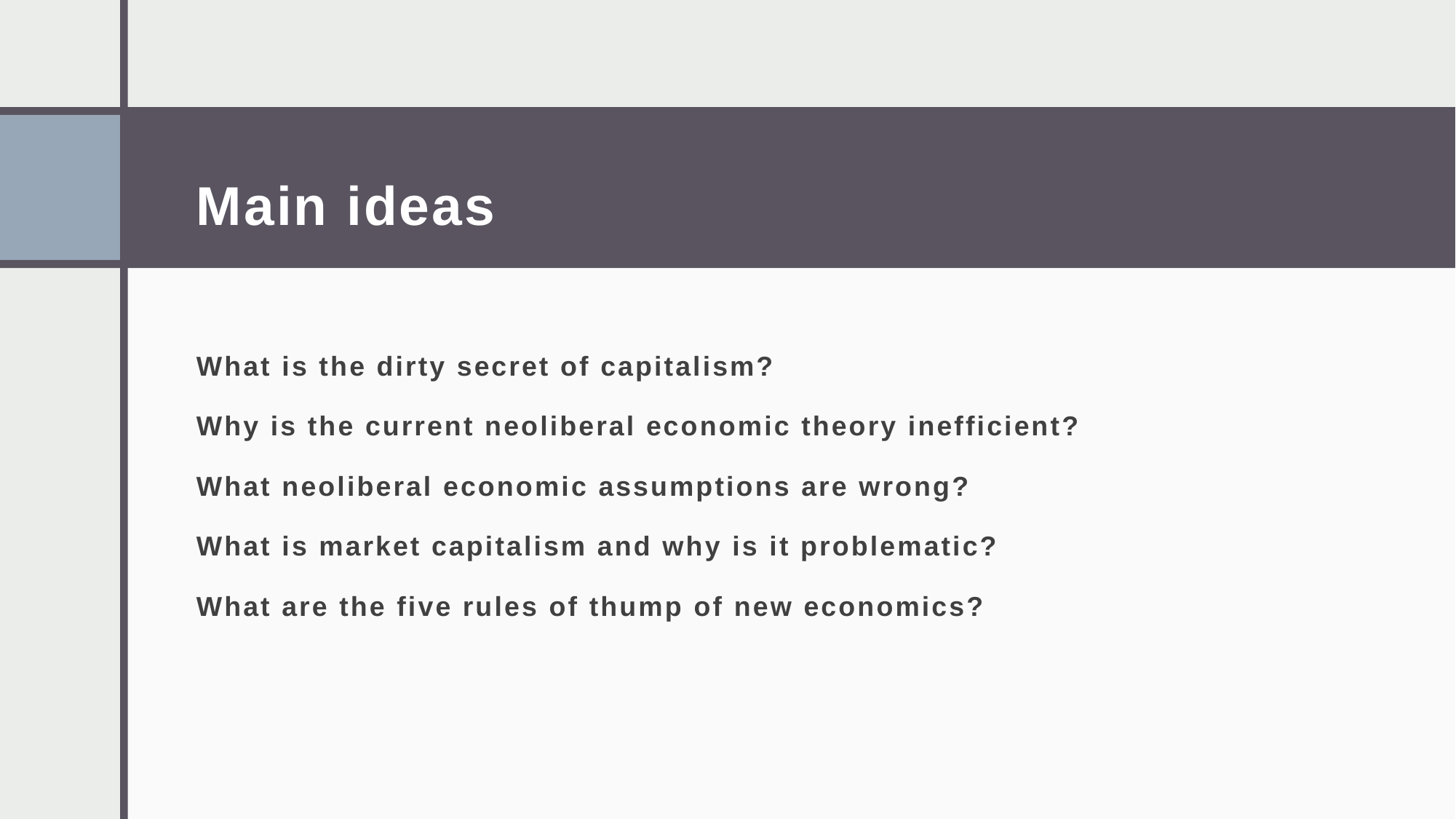

# Main ideas

What is the dirty secret of capitalism?
Why is the current neoliberal economic theory inefficient?
What neoliberal economic assumptions are wrong?
What is market capitalism and why is it problematic?
What are the five rules of thump of new economics?